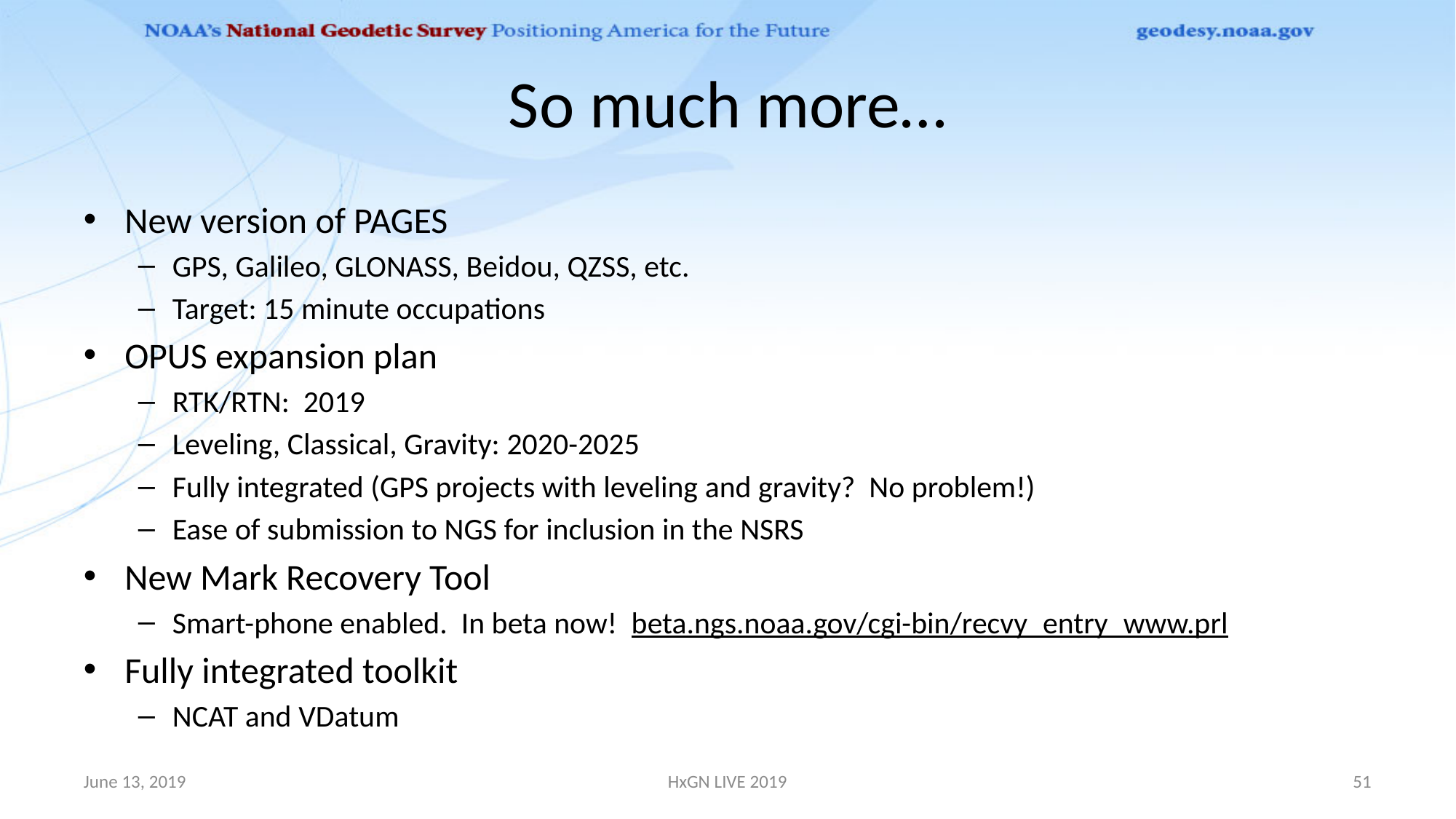

# So much more…
New version of PAGES
GPS, Galileo, GLONASS, Beidou, QZSS, etc.
Target: 15 minute occupations
OPUS expansion plan
RTK/RTN:  2019
Leveling, Classical, Gravity: 2020-2025
Fully integrated (GPS projects with leveling and gravity?  No problem!)
Ease of submission to NGS for inclusion in the NSRS
New Mark Recovery Tool
Smart-phone enabled.  In beta now!  beta.ngs.noaa.gov/cgi-bin/recvy_entry_www.prl
Fully integrated toolkit
NCAT and VDatum

June 13, 2019
HxGN LIVE 2019
51